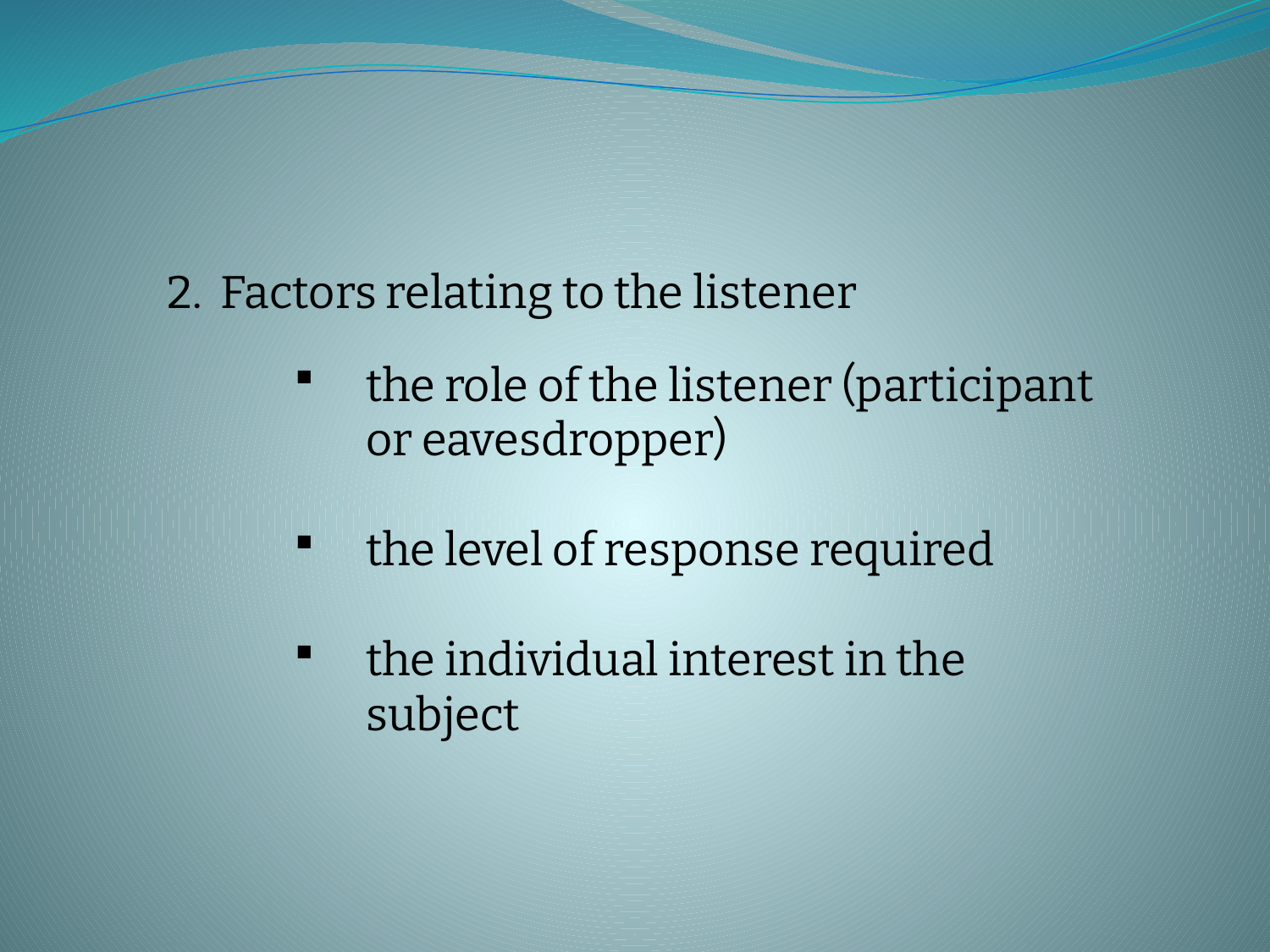

2.  Factors relating to the listener

the role of the listener (participant or eavesdropper)

the level of response required

the individual interest in the subject